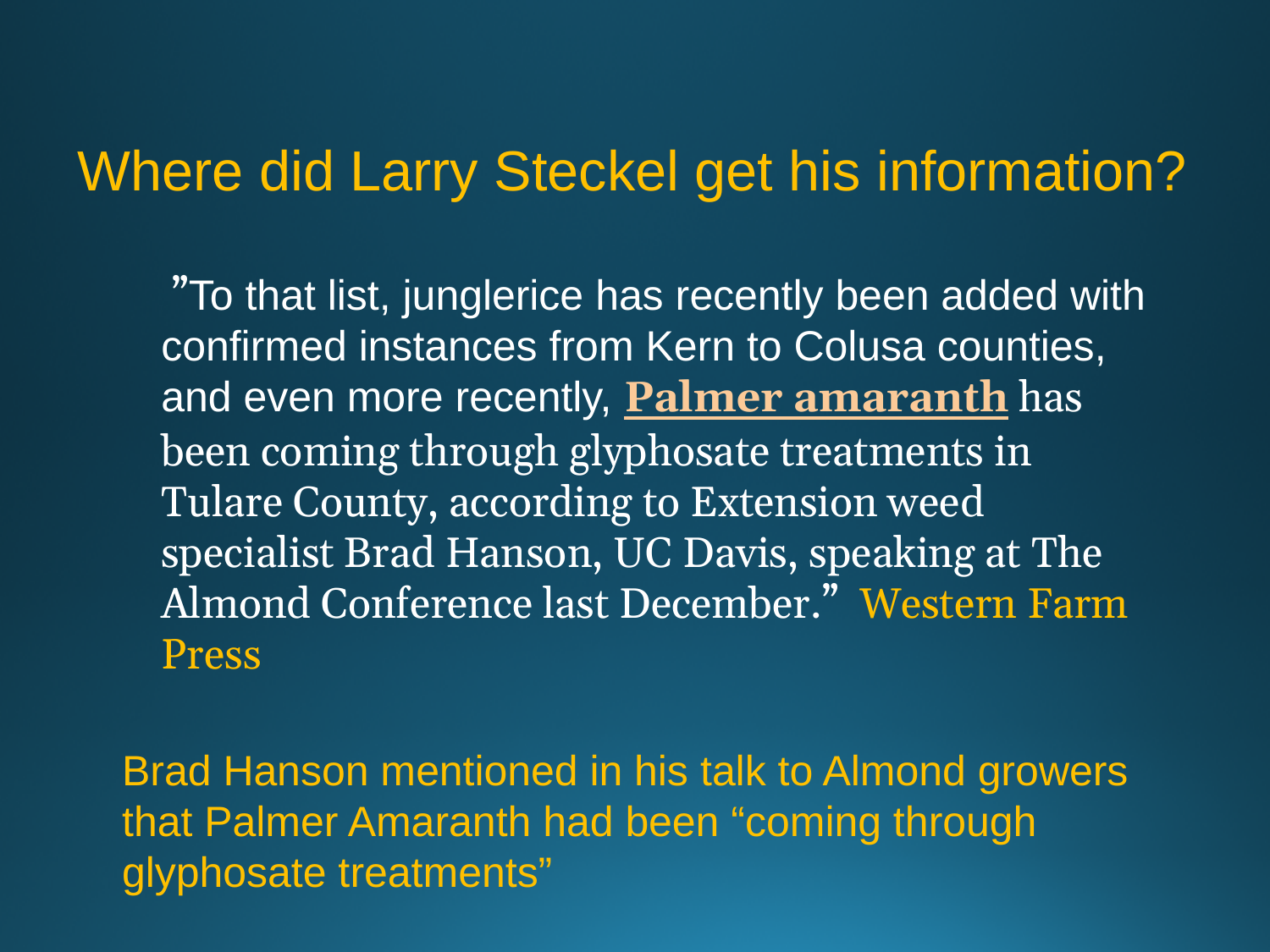

Where did Larry Steckel get his information?
 ”To that list, junglerice has recently been added with confirmed instances from Kern to Colusa counties, and even more recently, Palmer amaranth has been coming through glyphosate treatments in Tulare County, according to Extension weed specialist Brad Hanson, UC Davis, speaking at The Almond Conference last December.”  Western Farm Press
Brad Hanson mentioned in his talk to Almond growers that Palmer Amaranth had been “coming through glyphosate treatments”